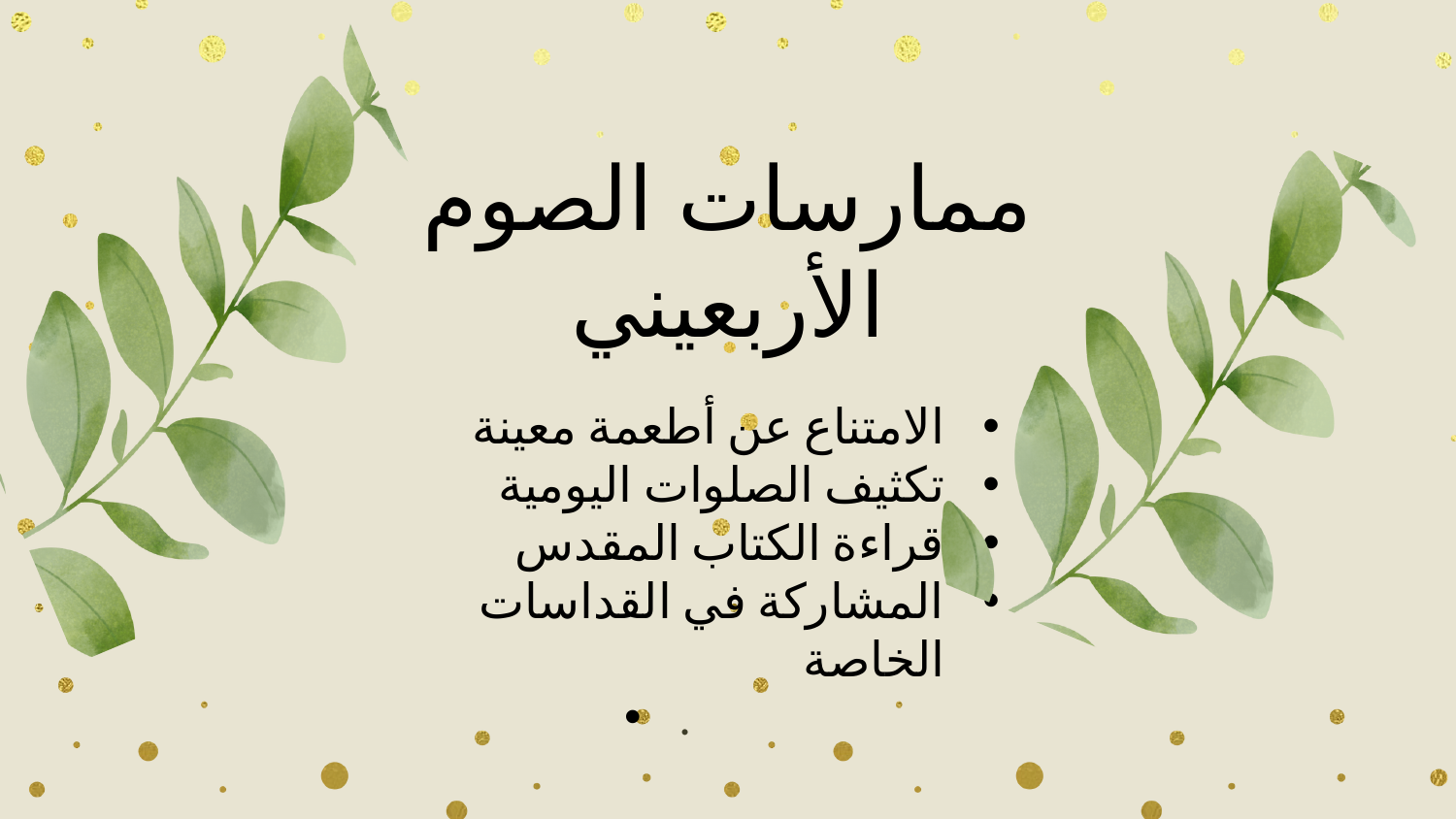

ممارسات الصوم الأربعيني
الامتناع عن أطعمة معينة
تكثيف الصلوات اليومية
قراءة الكتاب المقدس
المشاركة في القداسات الخاصة
.